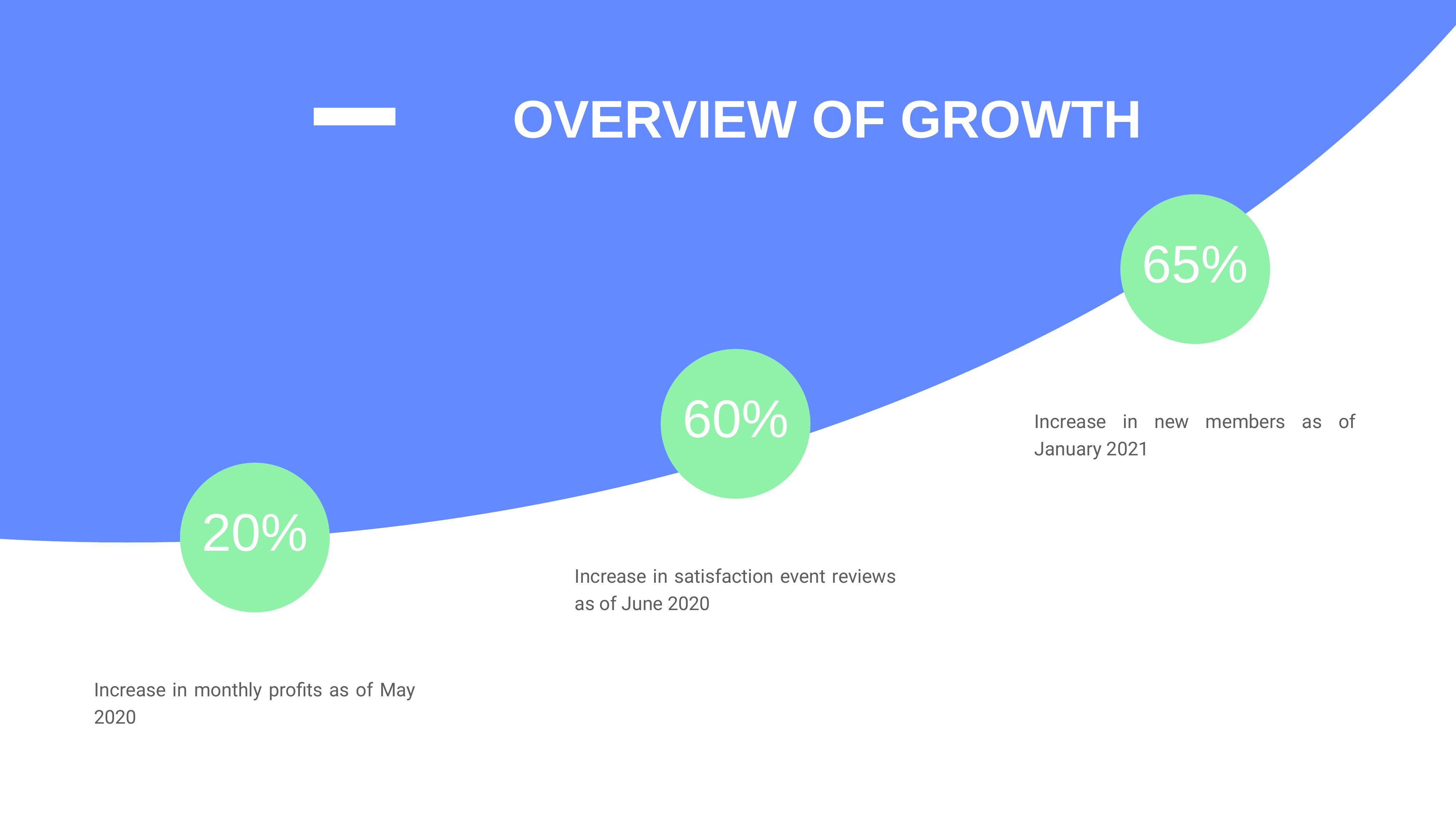

OVERVIEW OF GROWTH

65%

60%
Increase in new members as of January 2021

20%
Increase in satisfaction event reviews as of June 2020
Increase in monthly profits as of May 2020